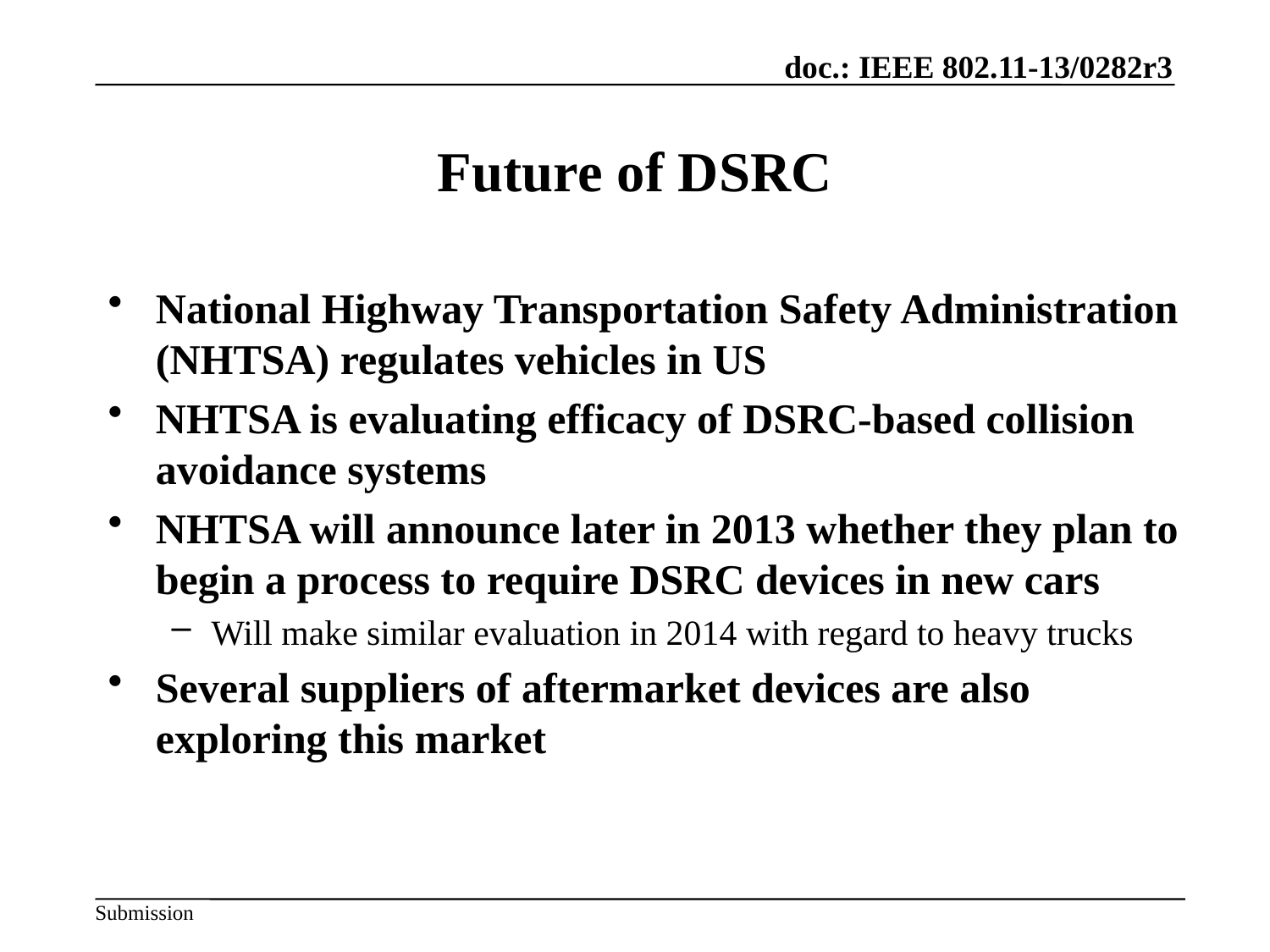

Future of DSRC
National Highway Transportation Safety Administration (NHTSA) regulates vehicles in US
NHTSA is evaluating efficacy of DSRC-based collision avoidance systems
NHTSA will announce later in 2013 whether they plan to begin a process to require DSRC devices in new cars
Will make similar evaluation in 2014 with regard to heavy trucks
Several suppliers of aftermarket devices are also exploring this market